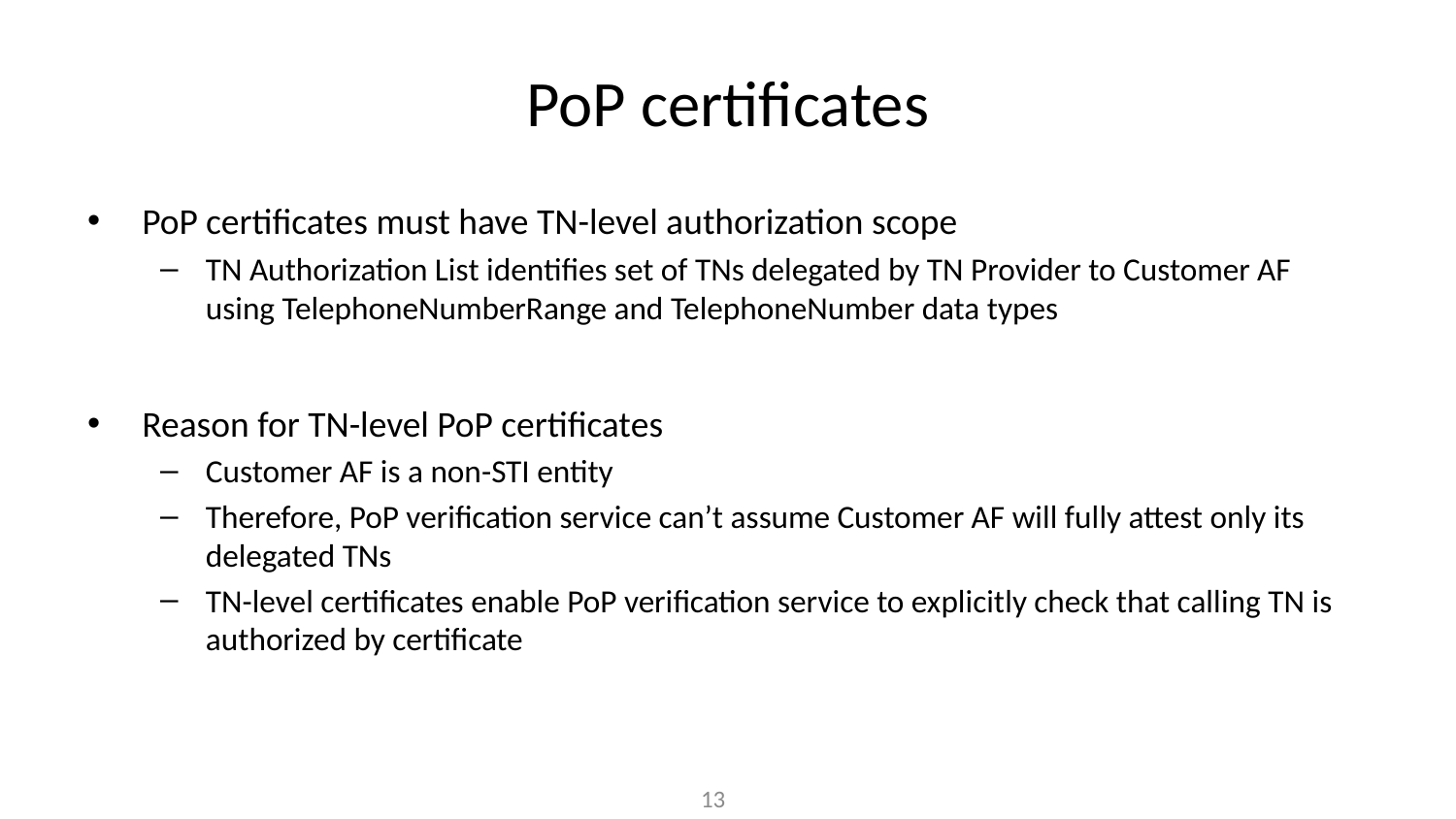

# PoP certificates
PoP certificates must have TN-level authorization scope
TN Authorization List identifies set of TNs delegated by TN Provider to Customer AF using TelephoneNumberRange and TelephoneNumber data types

Reason for TN-level PoP certificates
Customer AF is a non-STI entity
Therefore, PoP verification service can’t assume Customer AF will fully attest only its delegated TNs
TN-level certificates enable PoP verification service to explicitly check that calling TN is authorized by certificate

13